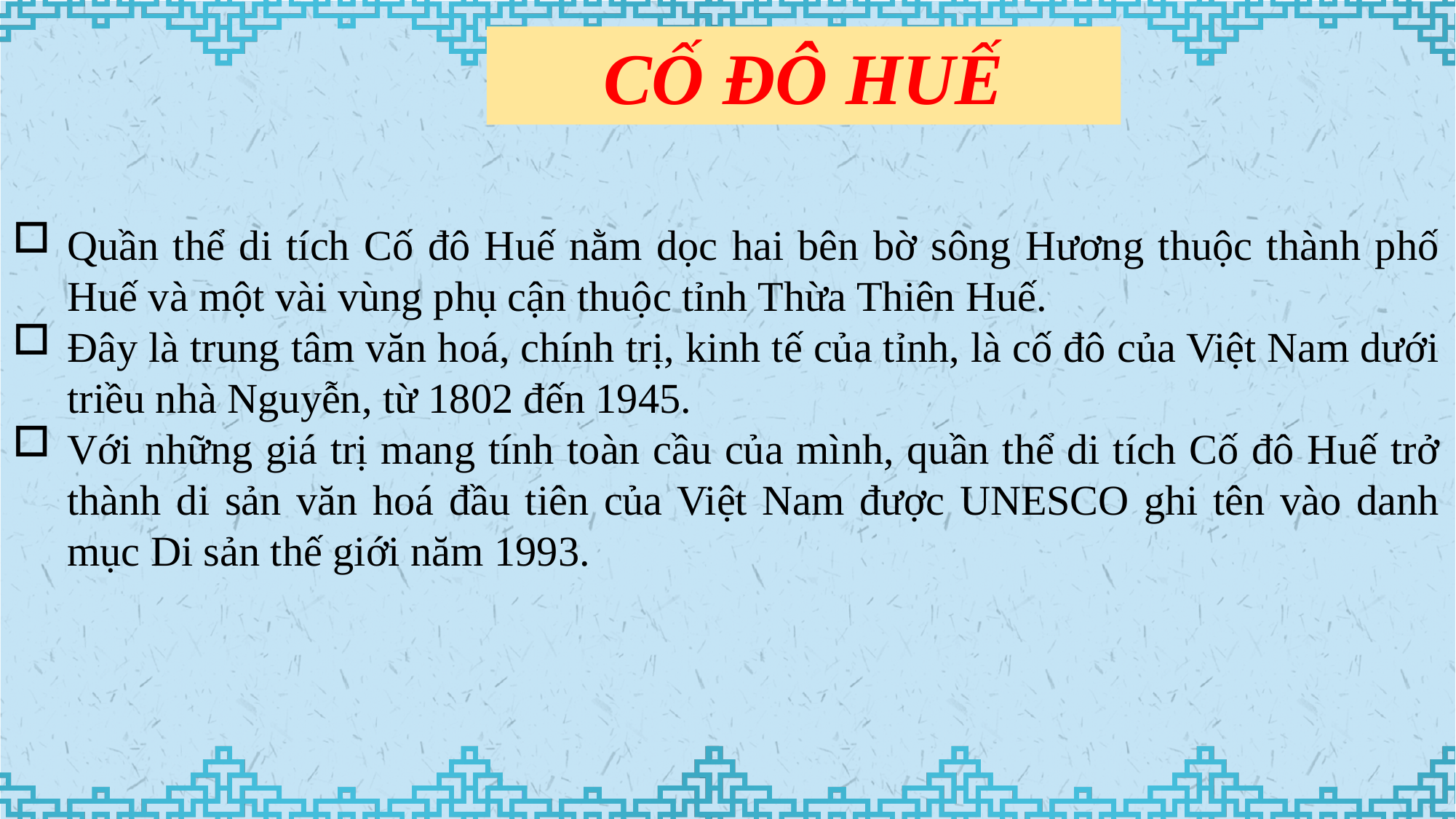

CỐ ĐÔ HUẾ
Quần thể di tích Cố đô Huế nằm dọc hai bên bờ sông Hương thuộc thành phố Huế và một vài vùng phụ cận thuộc tỉnh Thừa Thiên Huế.
Đây là trung tâm văn hoá, chính trị, kinh tế của tỉnh, là cố đô của Việt Nam dưới triều nhà Nguyễn, từ 1802 đến 1945.
Với những giá trị mang tính toàn cầu của mình, quần thể di tích Cố đô Huế trở thành di sản văn hoá đầu tiên của Việt Nam được UNESCO ghi tên vào danh mục Di sản thế giới năm 1993.